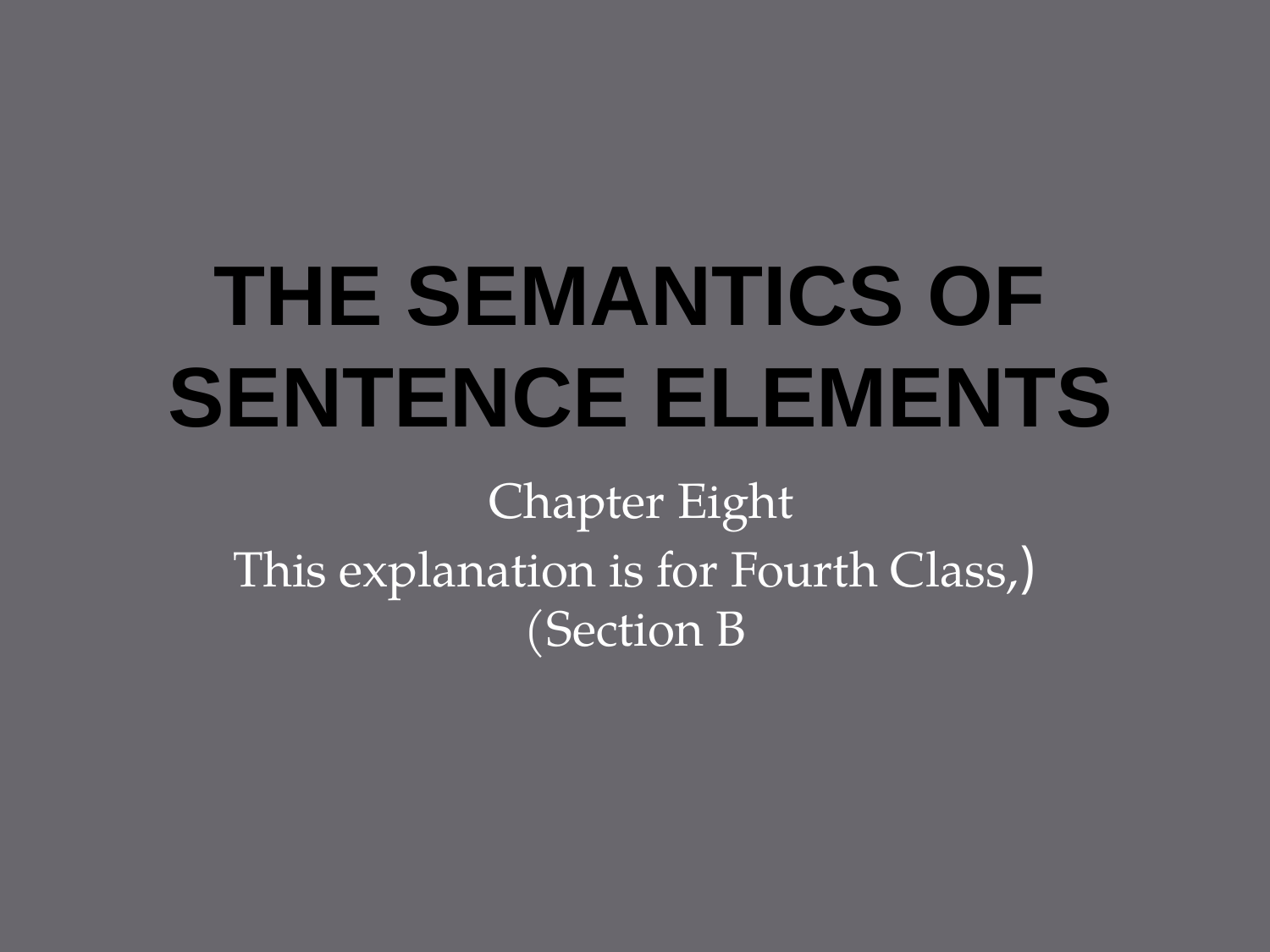

# The semantics of Sentence Elements
Chapter Eight
(This explanation is for Fourth Class, (Section B